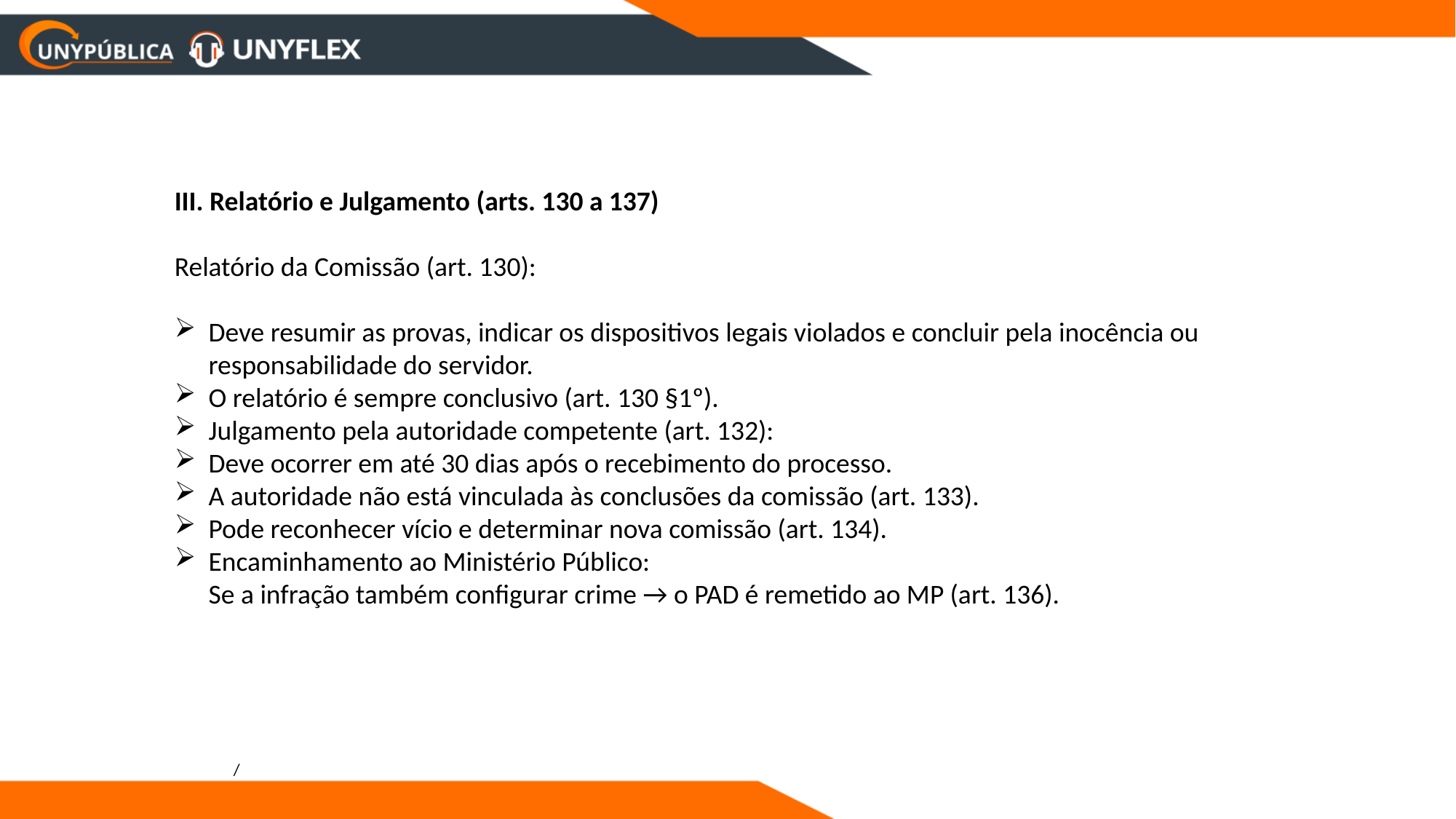

III. Relatório e Julgamento (arts. 130 a 137)

Relatório da Comissão (art. 130):

Deve resumir as provas, indicar os dispositivos legais violados e concluir pela inocência ou responsabilidade do servidor.
O relatório é sempre conclusivo (art. 130 §1º).
Julgamento pela autoridade competente (art. 132):
Deve ocorrer em até 30 dias após o recebimento do processo.
A autoridade não está vinculada às conclusões da comissão (art. 133).
Pode reconhecer vício e determinar nova comissão (art. 134).
Encaminhamento ao Ministério Público:
Se a infração também configurar crime → o PAD é remetido ao MP (art. 136).

/